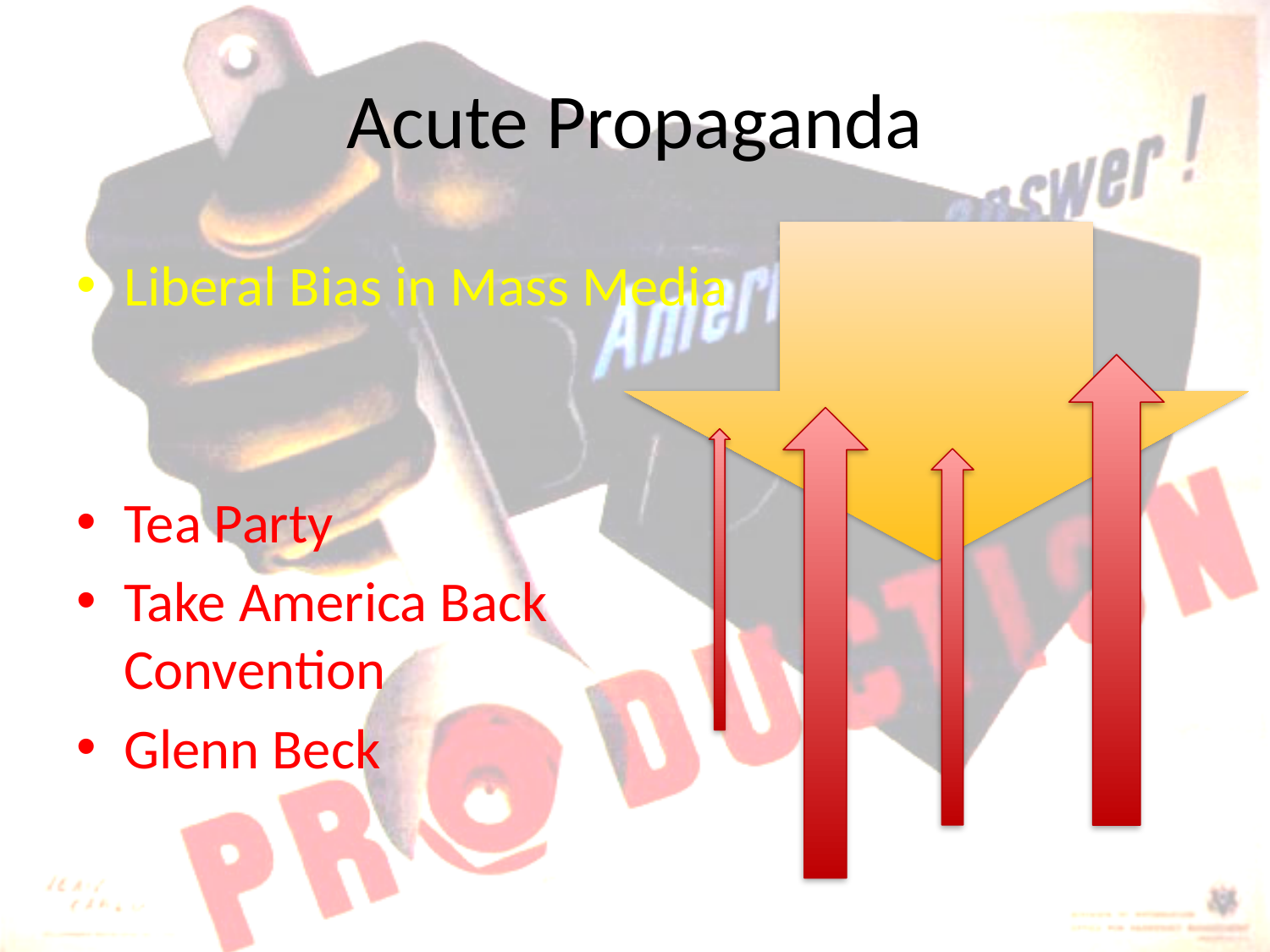

# Acute Propaganda

Liberal Bias in Mass Media

Tea Party
Take America Back Convention
Glenn Beck